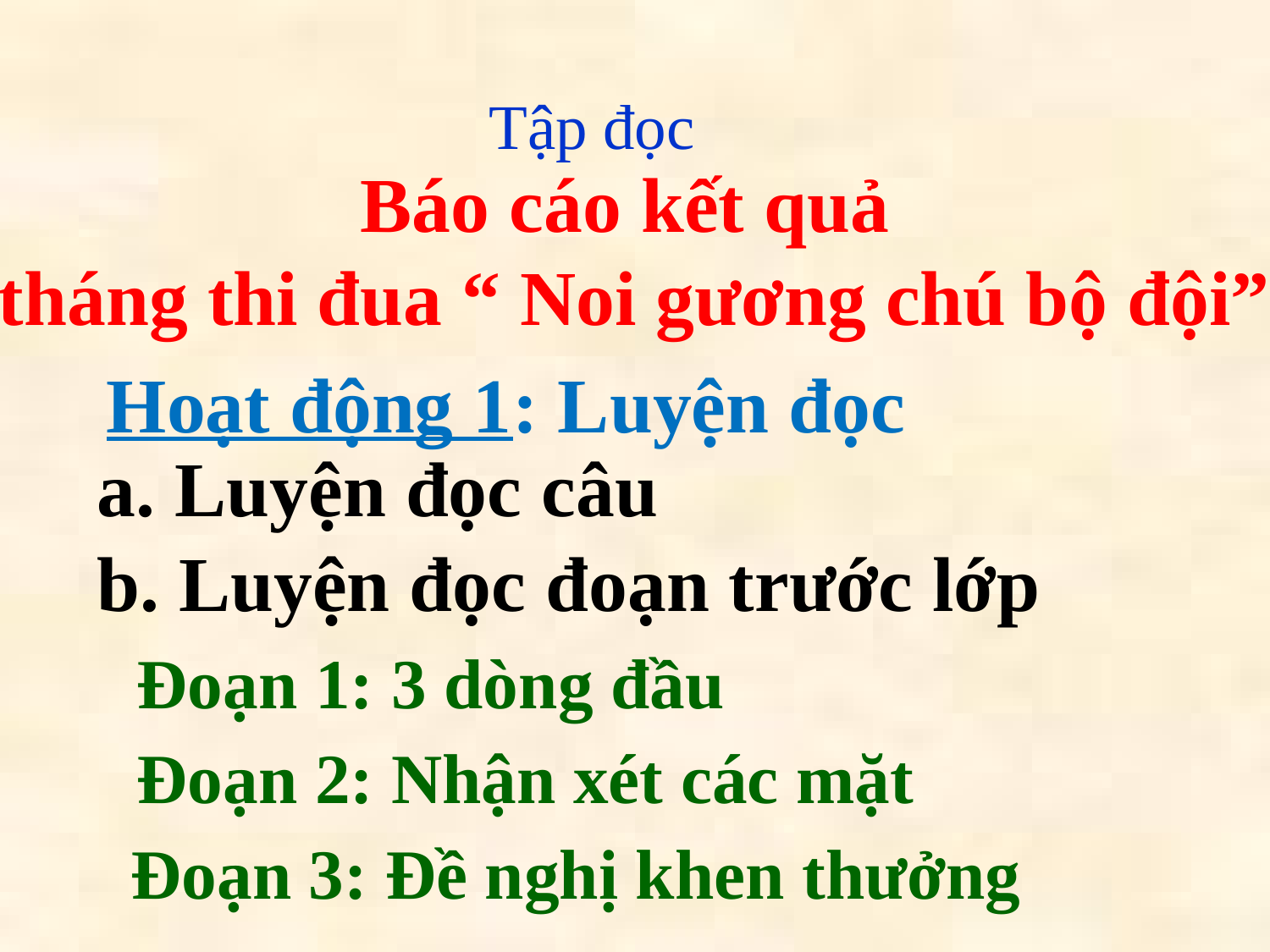

Tập đọc
Báo cáo kết quả
tháng thi đua “ Noi gương chú bộ đội”
Hoạt động 1: Luyện đọc
a. Luyện đọc câu
b. Luyện đọc đoạn trước lớp
Đoạn 1: 3 dòng đầu
Đoạn 2: Nhận xét các mặt
Đoạn 3: Đề nghị khen thưởng